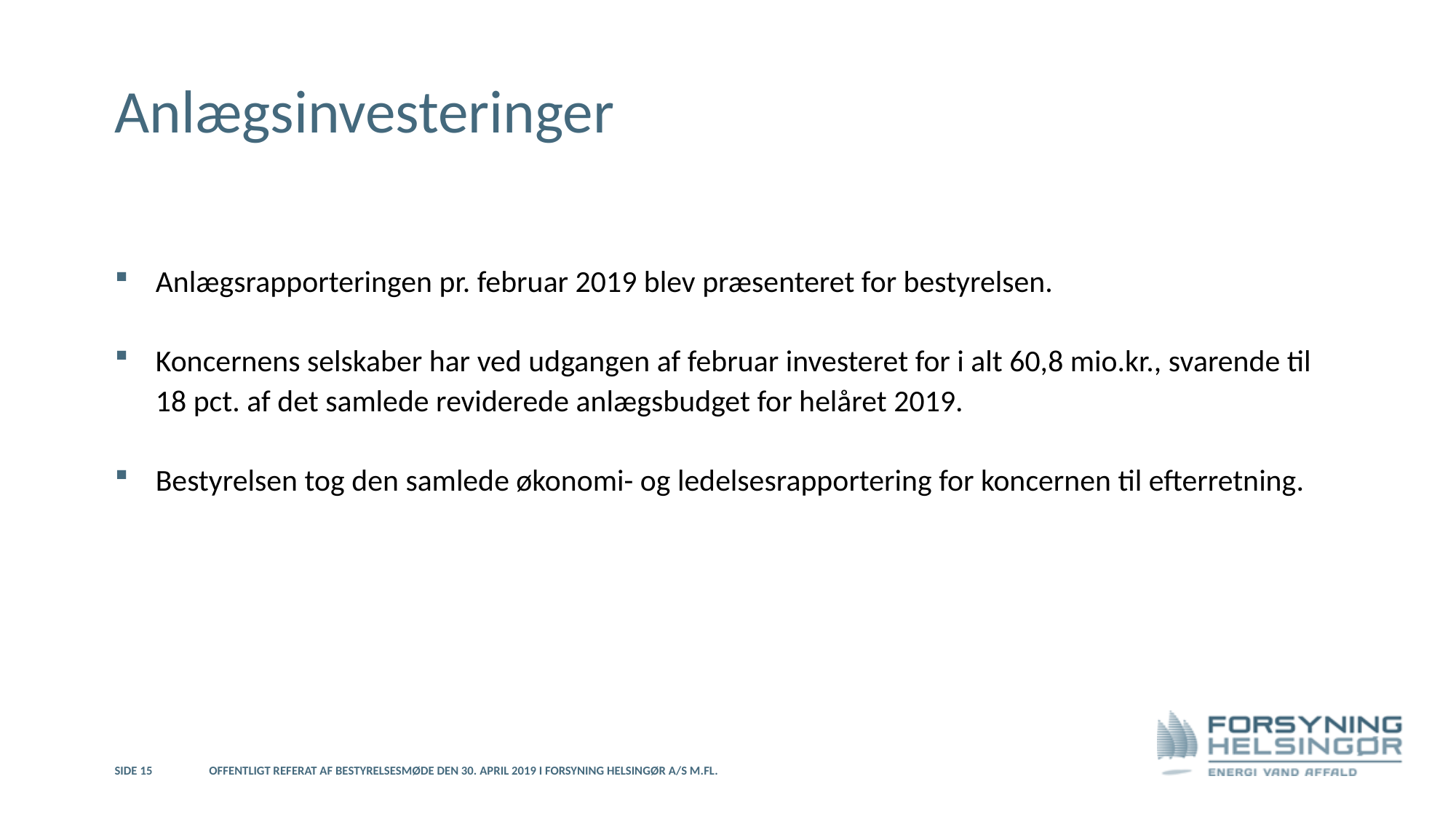

# Anlægsinvesteringer
Anlægsrapporteringen pr. februar 2019 blev præsenteret for bestyrelsen.

Koncernens selskaber har ved udgangen af februar investeret for i alt 60,8 mio.kr., svarende til 18 pct. af det samlede reviderede anlægsbudget for helåret 2019.

Bestyrelsen tog den samlede økonomi- og ledelsesrapportering for koncernen til efterretning.

Side 15
Offentligt referat af bestyrelsesmøde den 30. april 2019 i Forsyning Helsingør A/S m.fl.